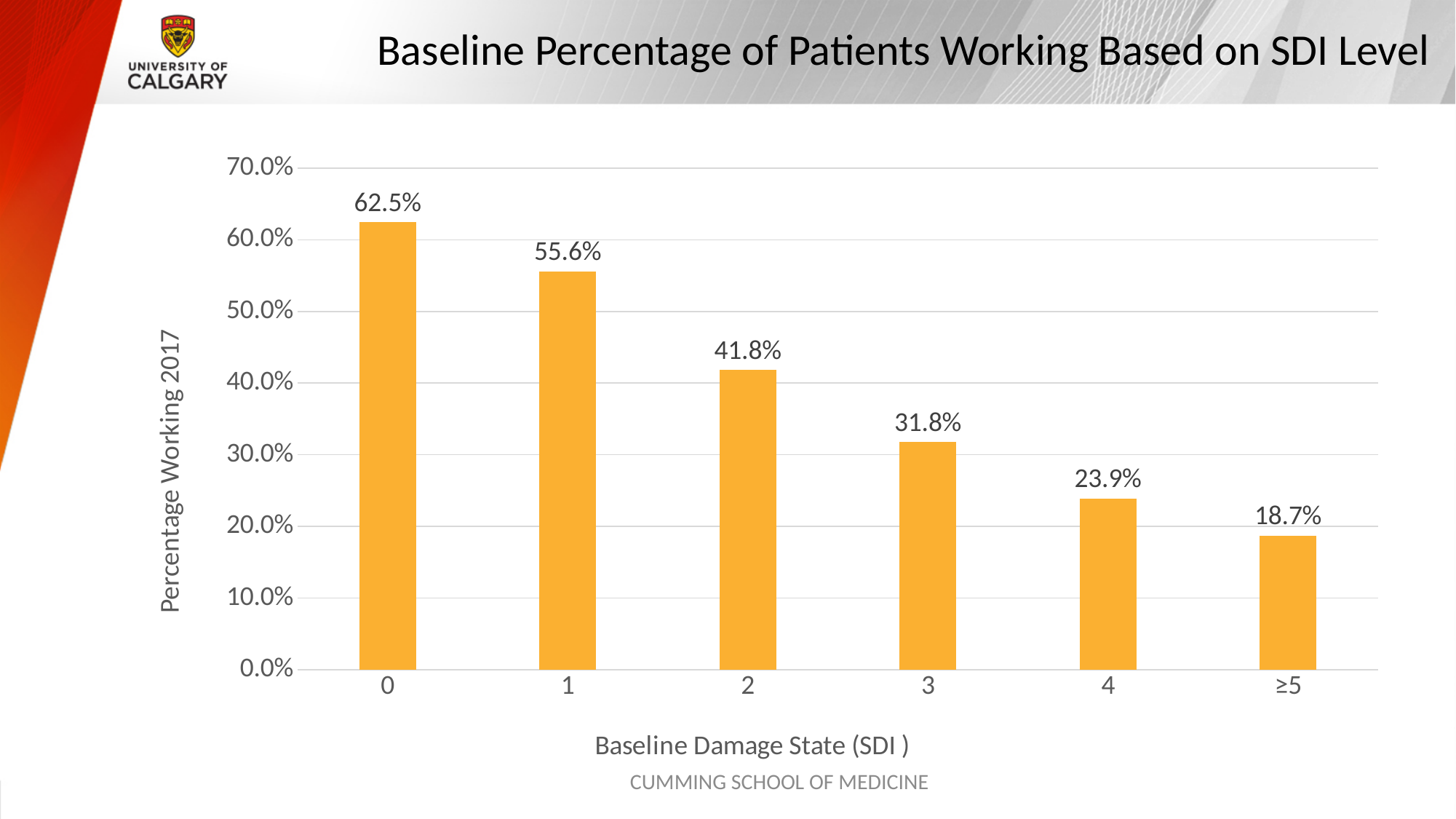

# Baseline Percentage of Patients Working Based on SDI Level

### Chart

| Category | Percentage Working |
|---|---|
| 0 | 0.6245614 |
| 1 | 0.5560641 |
| 2 | 0.4181818 |
| 3 | 0.3175676 |
| 4 | 0.238806 |
| ≥5 | 0.1869919 |
CUMMING SCHOOL OF MEDICINE